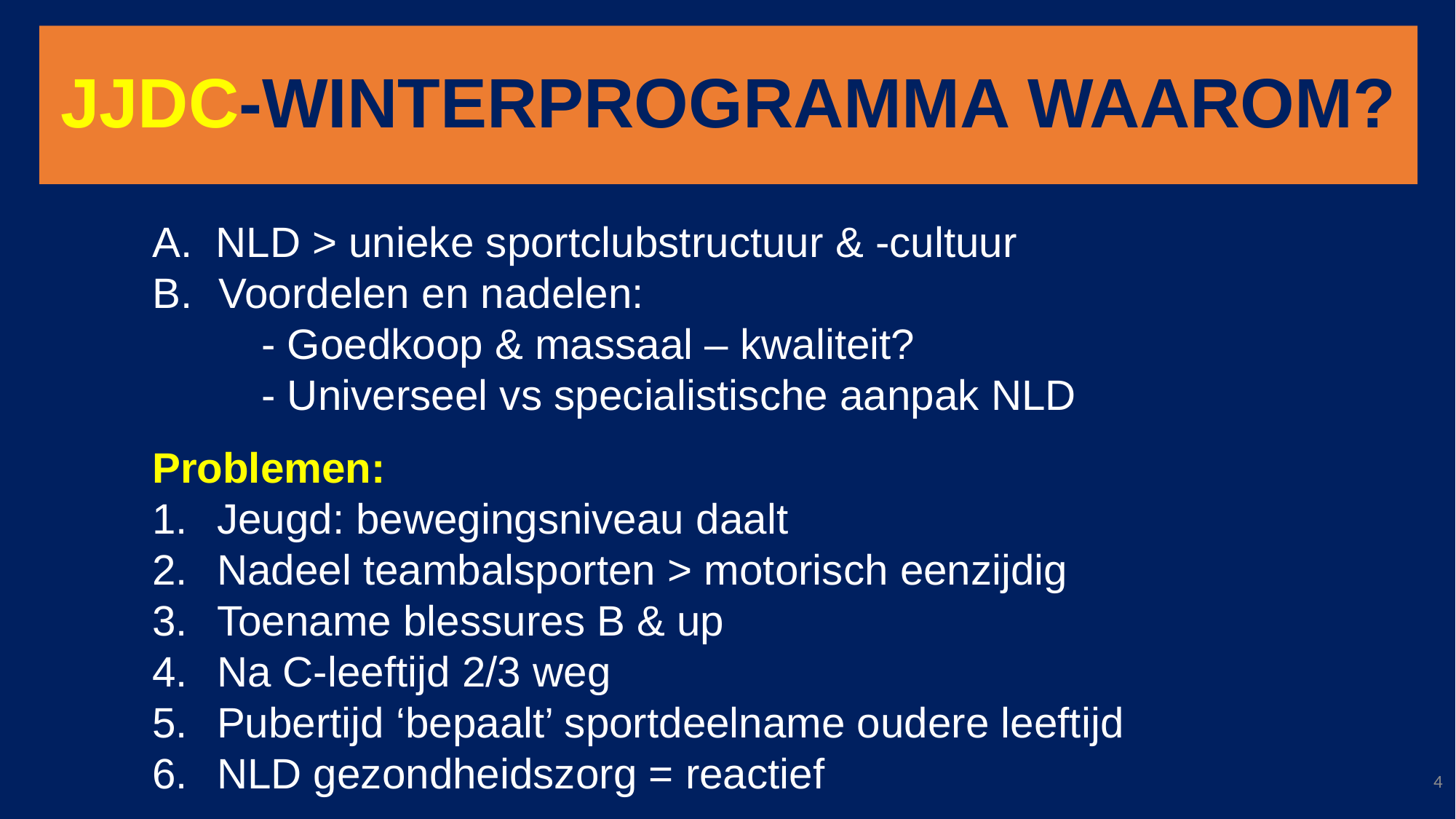

# JJDC-WINTERPROGRAMMA WAAROM?
A.  NLD > unieke sportclubstructuur & -cultuur
 Voordelen en nadelen:
	- Goedkoop & massaal – kwaliteit?
	- Universeel vs specialistische aanpak NLD

Problemen:
  Jeugd: bewegingsniveau daalt
  Nadeel teambalsporten > motorisch eenzijdig
  Toename blessures B & up
  Na C-leeftijd 2/3 weg
  Pubertijd ‘bepaalt’ sportdeelname oudere leeftijd
  NLD gezondheidszorg = reactief
4